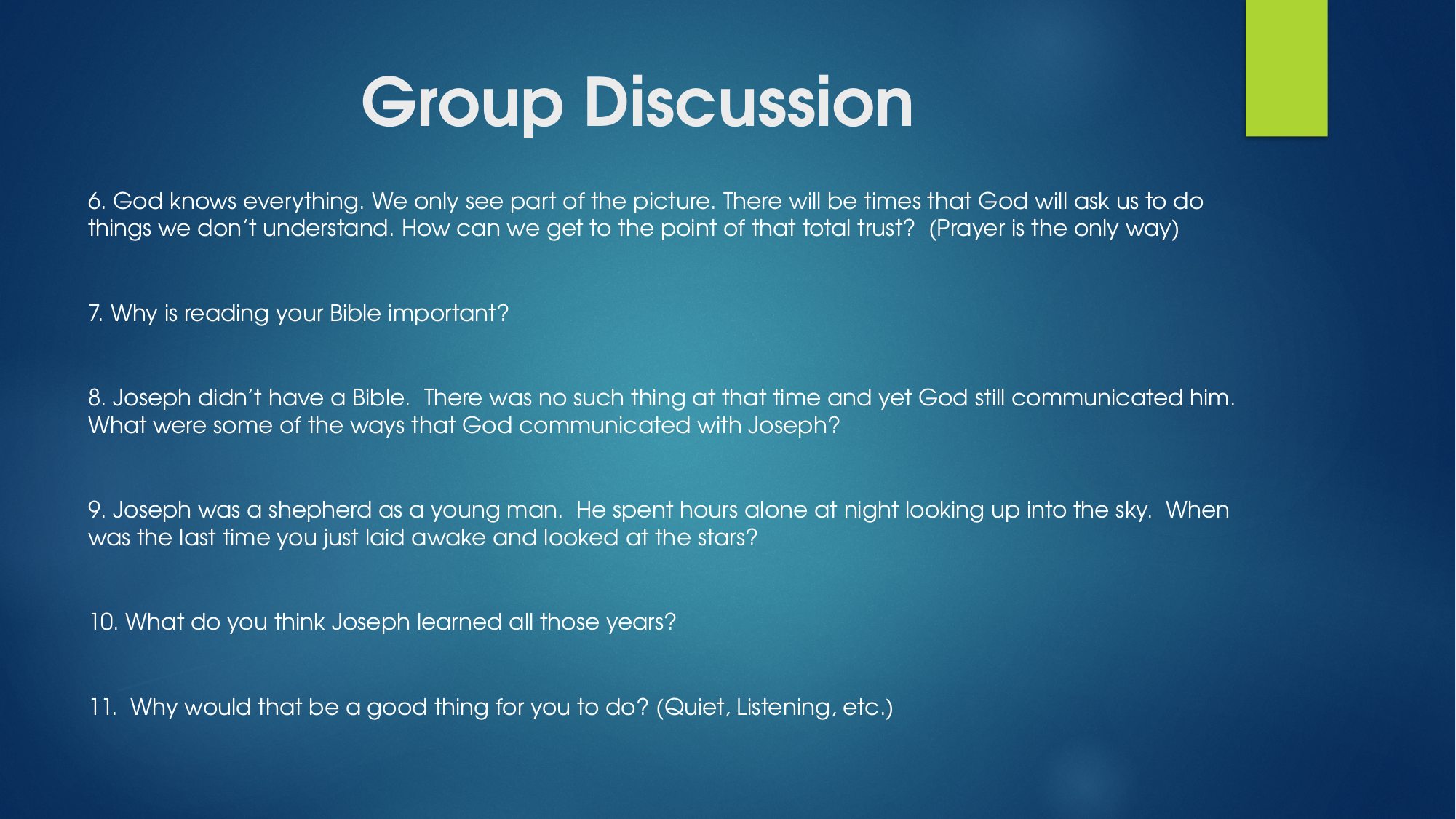

# Group Discussion
6. God knows everything. We only see part of the picture. There will be times that God will ask us to do things we don’t understand. How can we get to the point of that total trust?  (Prayer is the only way)

7. Why is reading your Bible important?

8. Joseph didn’t have a Bible.  There was no such thing at that time and yet God still communicated him.  What were some of the ways that God communicated with Joseph?

9. Joseph was a shepherd as a young man.  He spent hours alone at night looking up into the sky.  When was the last time you just laid awake and looked at the stars?

10. What do you think Joseph learned all those years?

11.  Why would that be a good thing for you to do? (Quiet, Listening, etc.)